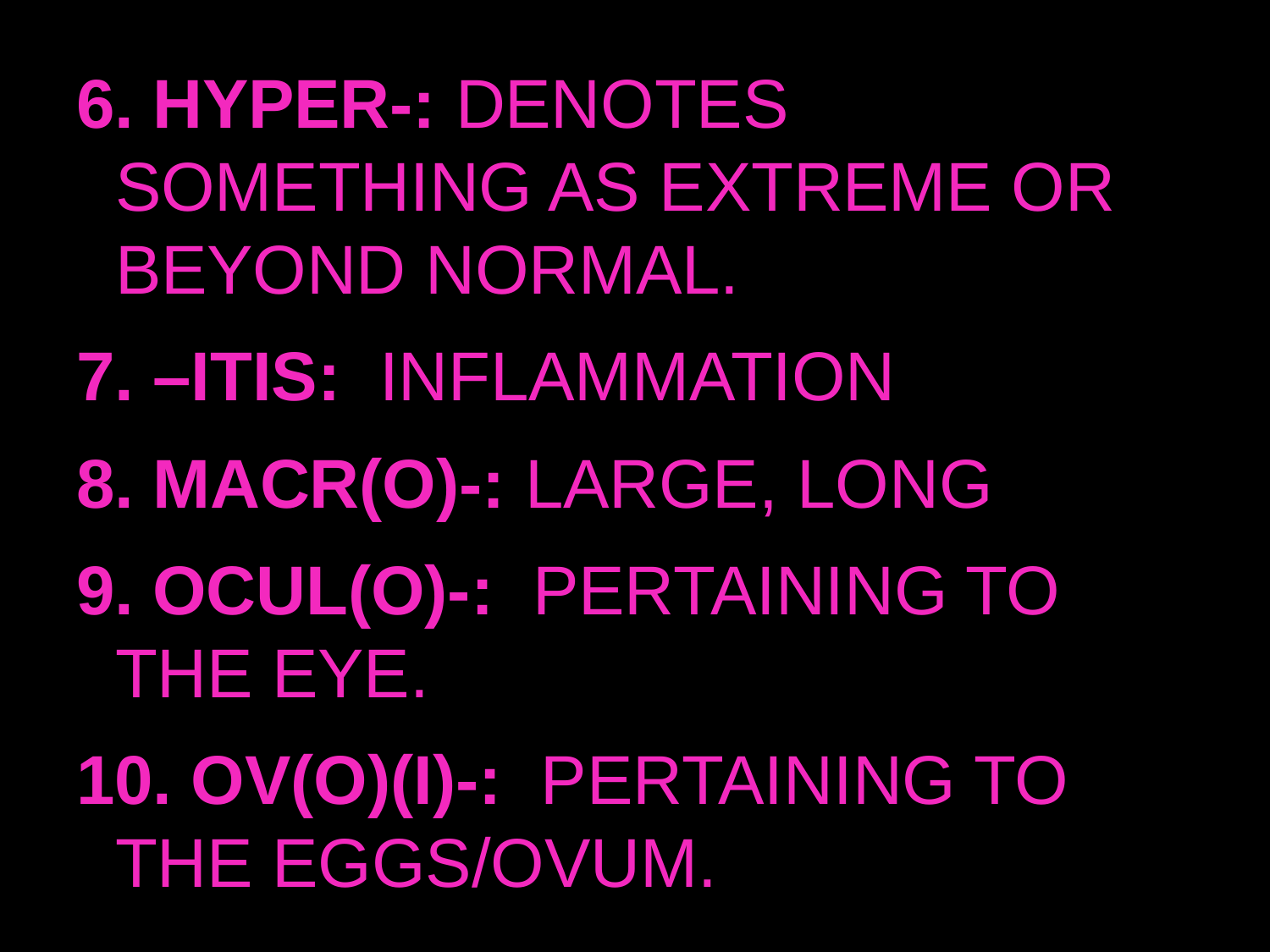

6. Hyper-: Denotes something as extreme or beyond normal.
7. –itis:  inflammation
8. Macr(o)-: Large, Long
9. Ocul(o)-:  Pertaining to the eye.
10. Ov(o)(i)-:  Pertaining to the eggs/ovum.